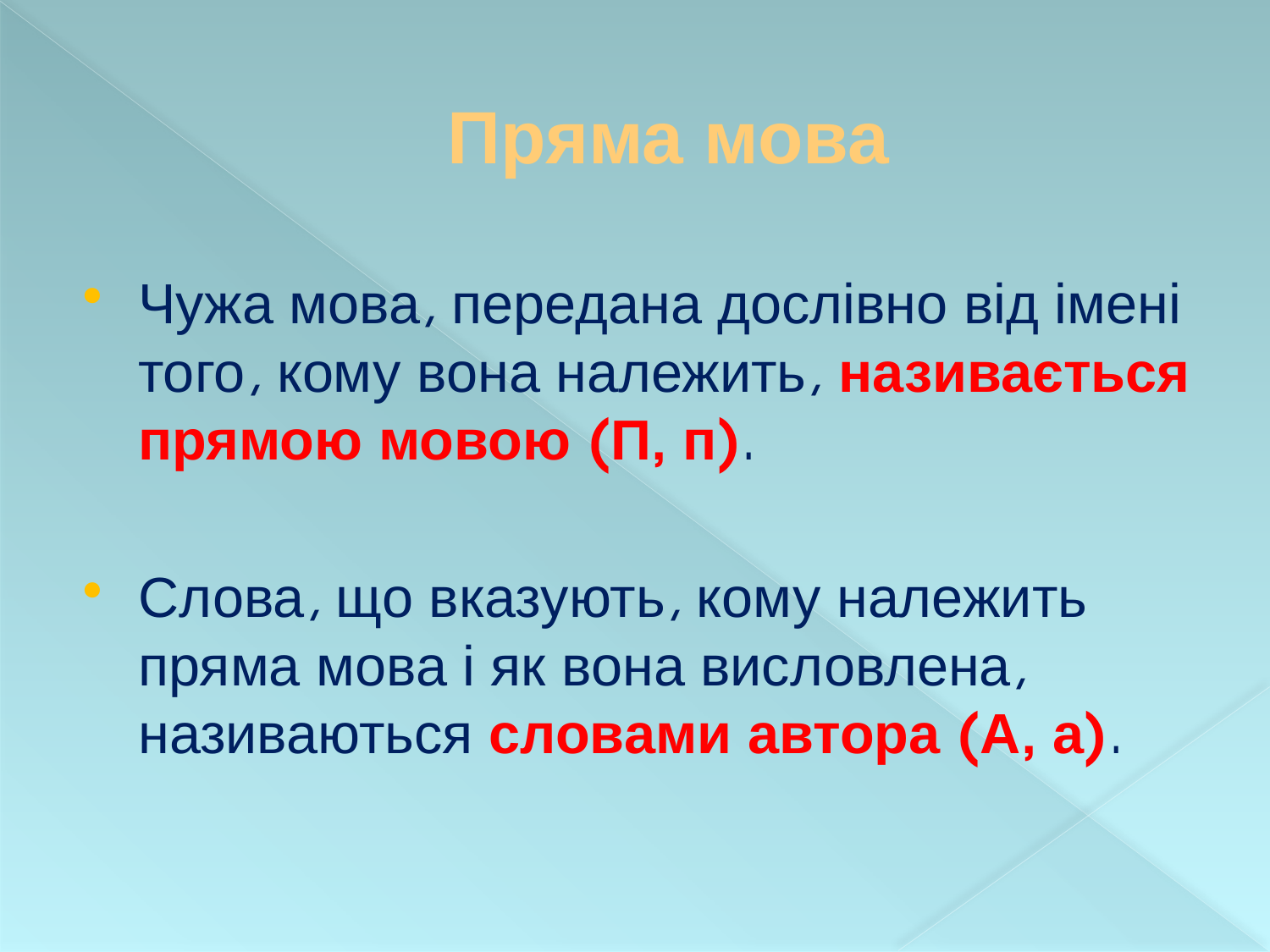

# Пряма мова
Чужа мова, передана дослівно від імені того, кому вона належить, називається прямою мовою (П, п).

Слова, що вказують, кому належить пряма мова і як вона висловлена, називаються словами автора (А, а).